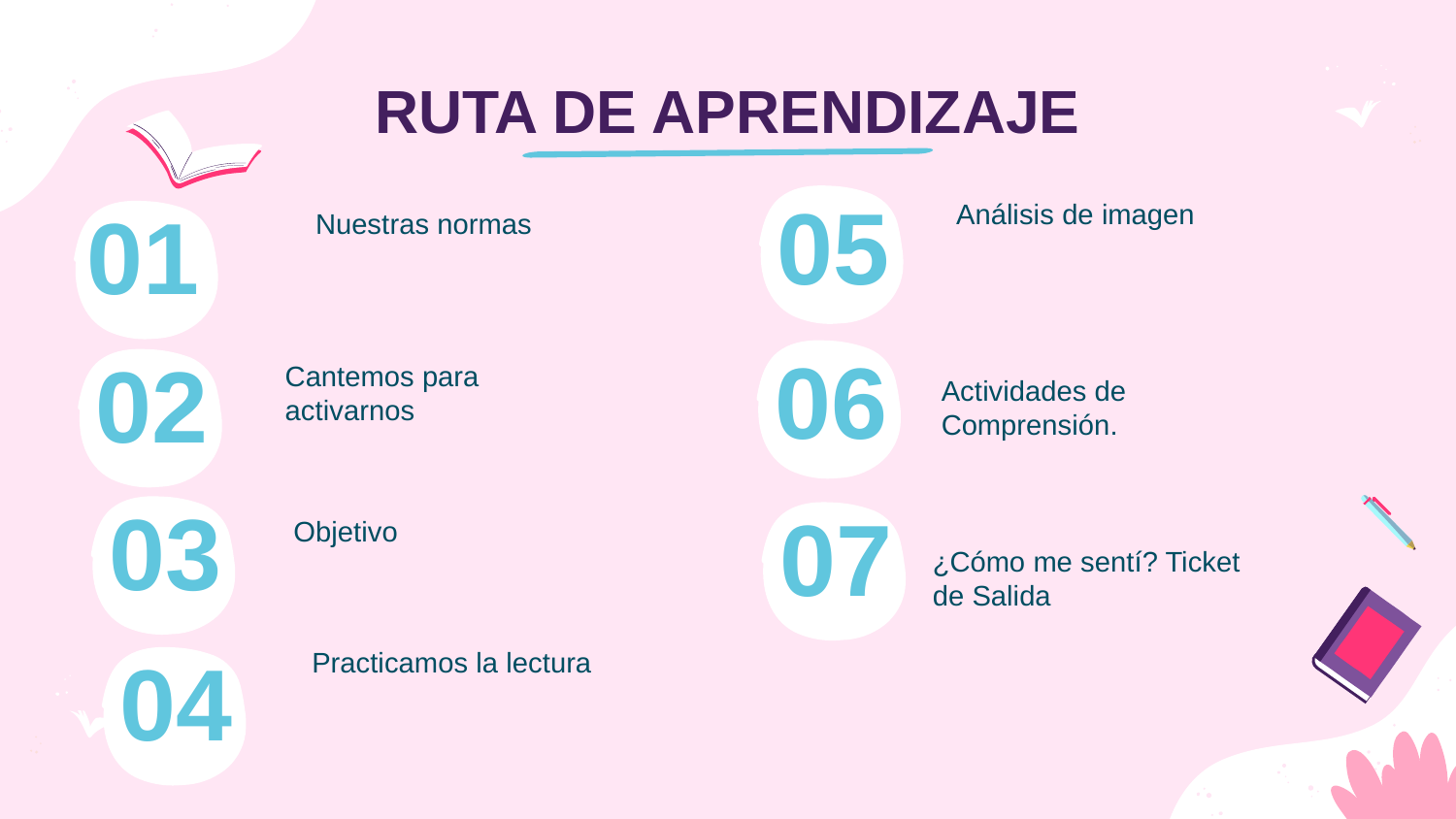

# RUTA DE APRENDIZAJE

Análisis de imagen

Nuestras normas

05
01

Cantemos para activarnos

06
Actividades de Comprensión.
02

Objetivo

03
07
¿Cómo me sentí? Ticket de Salida

Practicamos la lectura

04